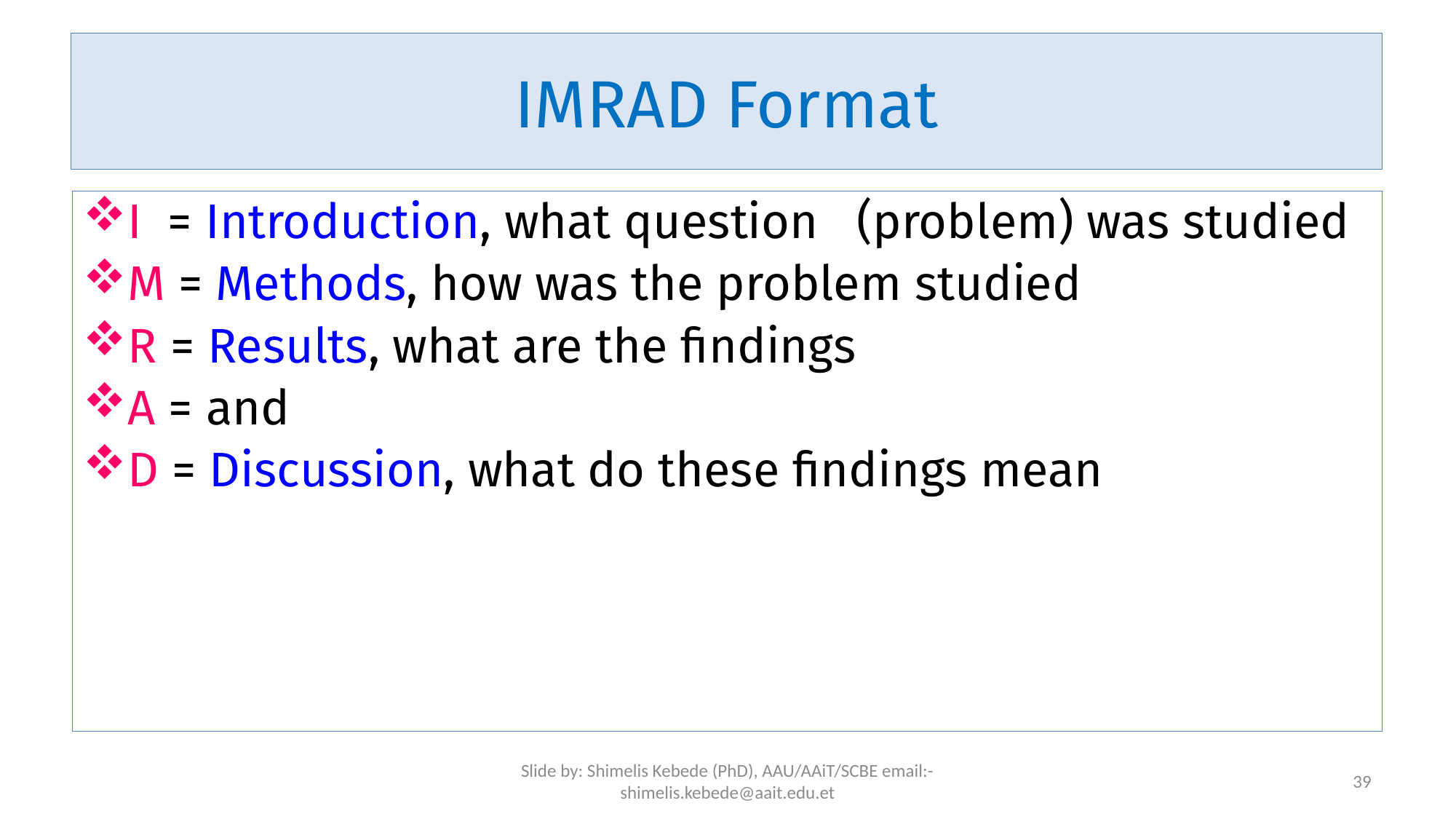

# IMRAD Format
I  = Introduction, what question   (problem) was studied
M = Methods, how was the problem studied
R = Results, what are the findings
A = and
D = Discussion, what do these findings mean

Slide by: Shimelis Kebede (PhD), AAU/AAiT/SCBE email:-shimelis.kebede@aait.edu.et
39